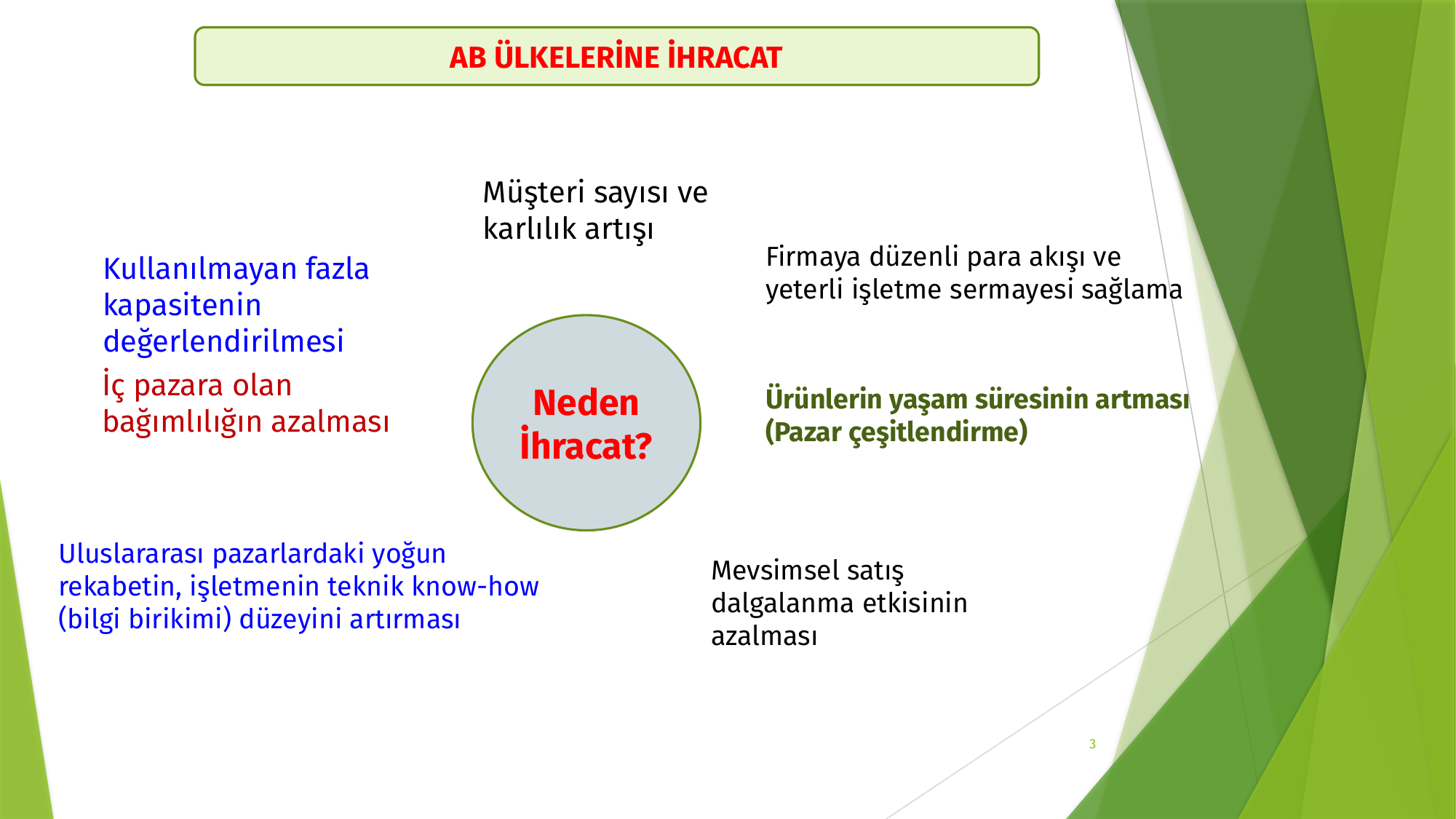

AB ÜLKELERİNE İHRACAT
Müşteri sayısı ve
karlılık artışı
Firmaya düzenli para akışı ve yeterli işletme sermayesi sağlama
Kullanılmayan fazla kapasitenin değerlendirilmesi
Neden
İhracat?
İç pazara olan
bağımlılığın azalması
Ürünlerin yaşam süresinin artması (Pazar çeşitlendirme)
Uluslararası pazarlardaki yoğun rekabetin, işletmenin teknik know-how (bilgi birikimi) düzeyini artırması
Mevsimsel satış dalgalanma etkisinin azalması
3